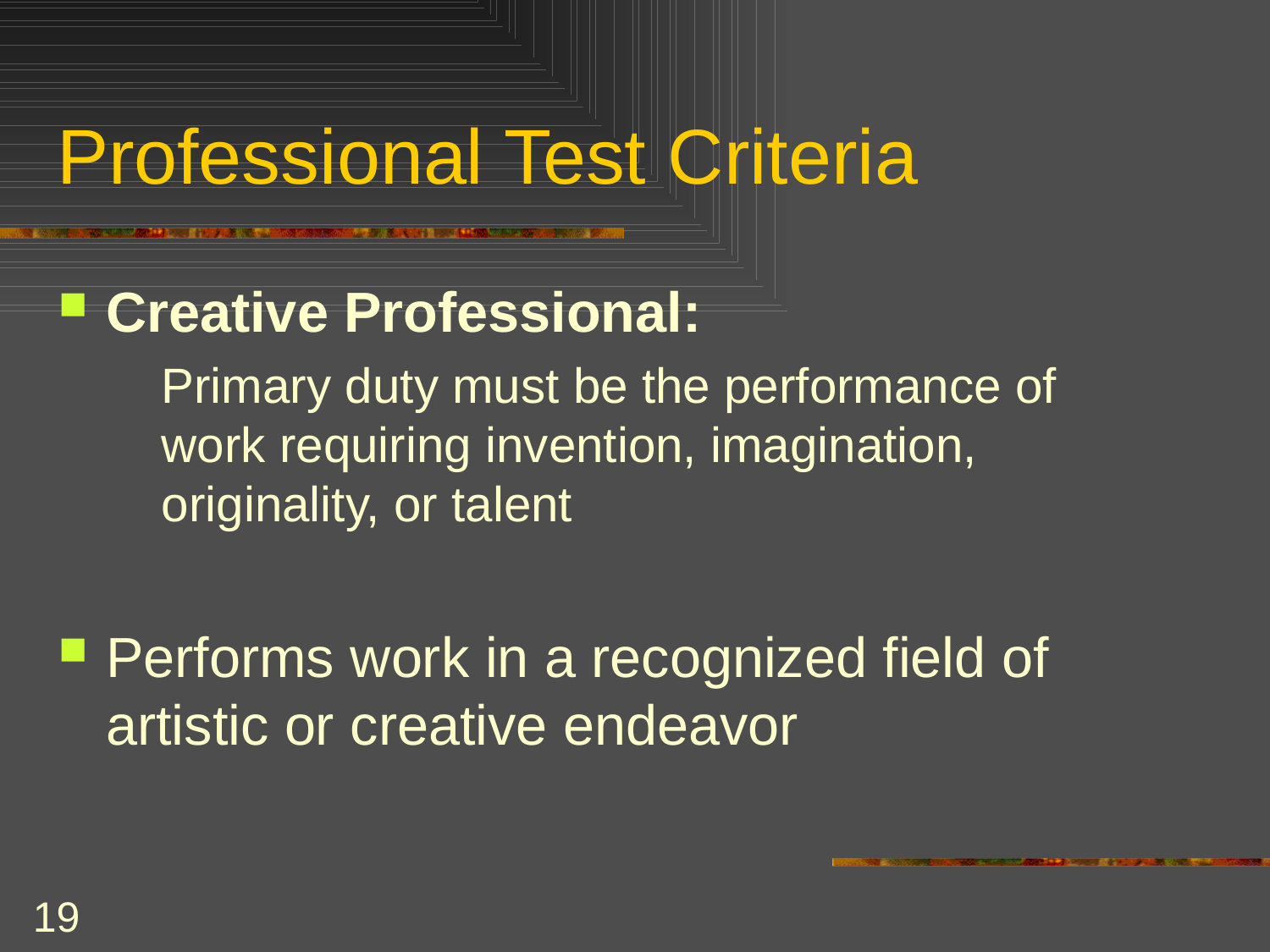

# Professional Test Criteria
Creative Professional:
	Primary duty must be the performance of work requiring invention, imagination, originality, or talent

Performs work in a recognized field of artistic or creative endeavor
19